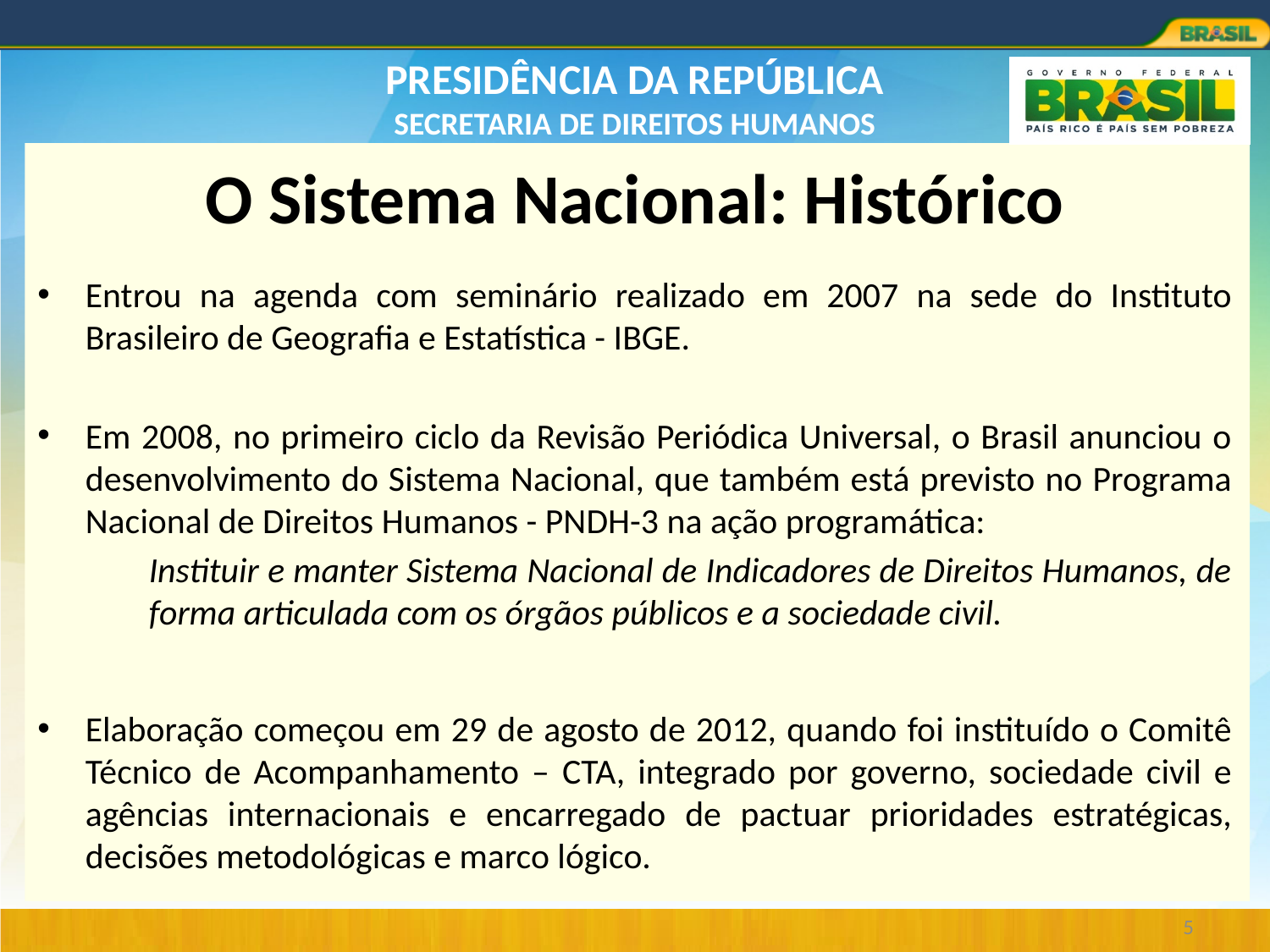

# O Sistema Nacional: Histórico
Entrou na agenda com seminário realizado em 2007 na sede do Instituto Brasileiro de Geografia e Estatística - IBGE.

Em 2008, no primeiro ciclo da Revisão Periódica Universal, o Brasil anunciou o desenvolvimento do Sistema Nacional, que também está previsto no Programa Nacional de Direitos Humanos - PNDH-3 na ação programática:
Instituir e manter Sistema Nacional de Indicadores de Direitos Humanos, de forma articulada com os órgãos públicos e a sociedade civil.

Elaboração começou em 29 de agosto de 2012, quando foi instituído o Comitê Técnico de Acompanhamento – CTA, integrado por governo, sociedade civil e agências internacionais e encarregado de pactuar prioridades estratégicas, decisões metodológicas e marco lógico.
5